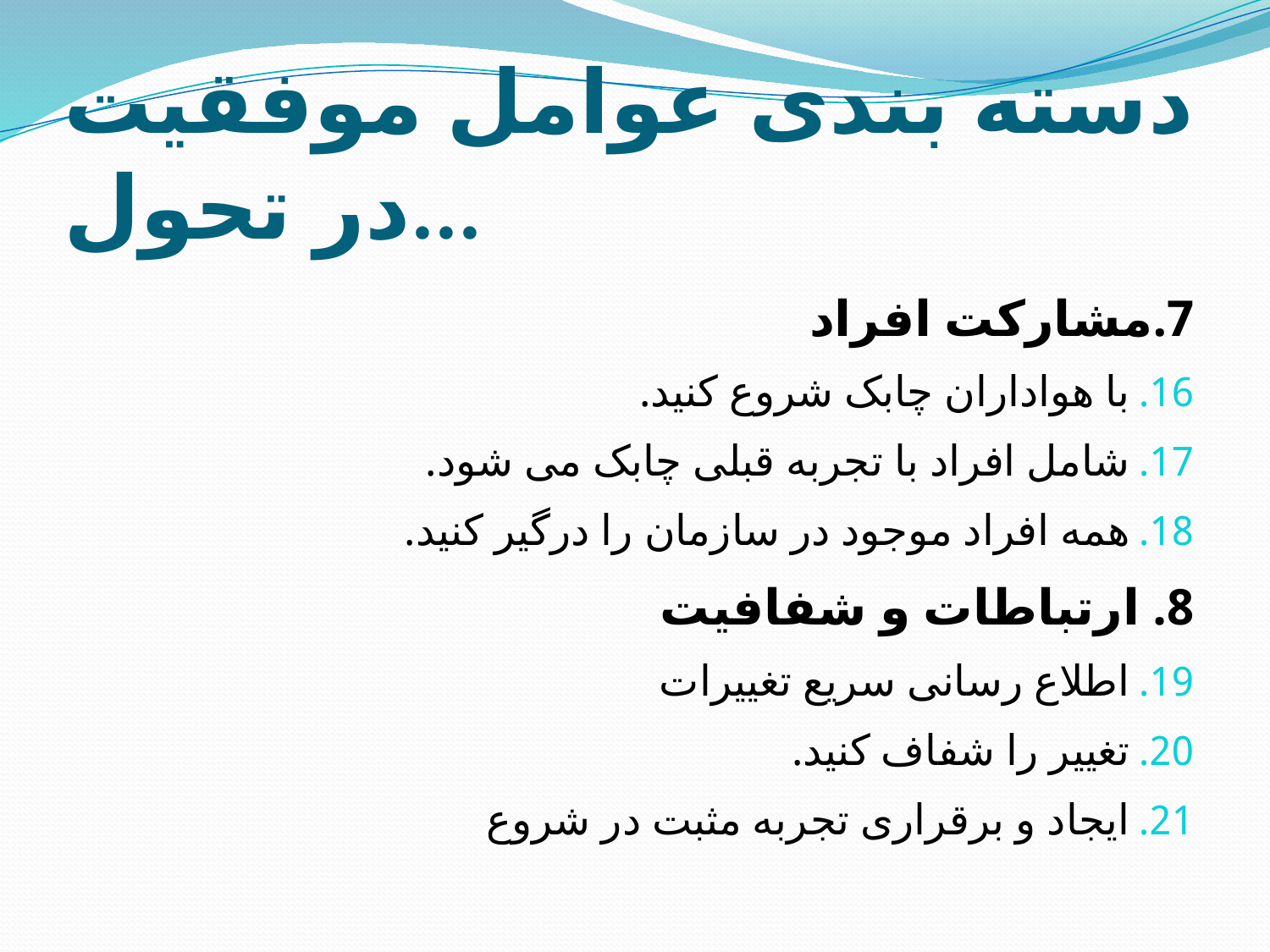

# دسته بندی عوامل موفقیت در تحول...
7.مشارکت افراد
با هواداران چابک شروع کنید.
شامل افراد با تجربه قبلی چابک می شود.
همه افراد موجود در سازمان را درگیر کنید.
8. ارتباطات و شفافیت
اطلاع رسانی سریع تغییرات
تغییر را شفاف کنید.
ایجاد و برقراری تجربه مثبت در شروع